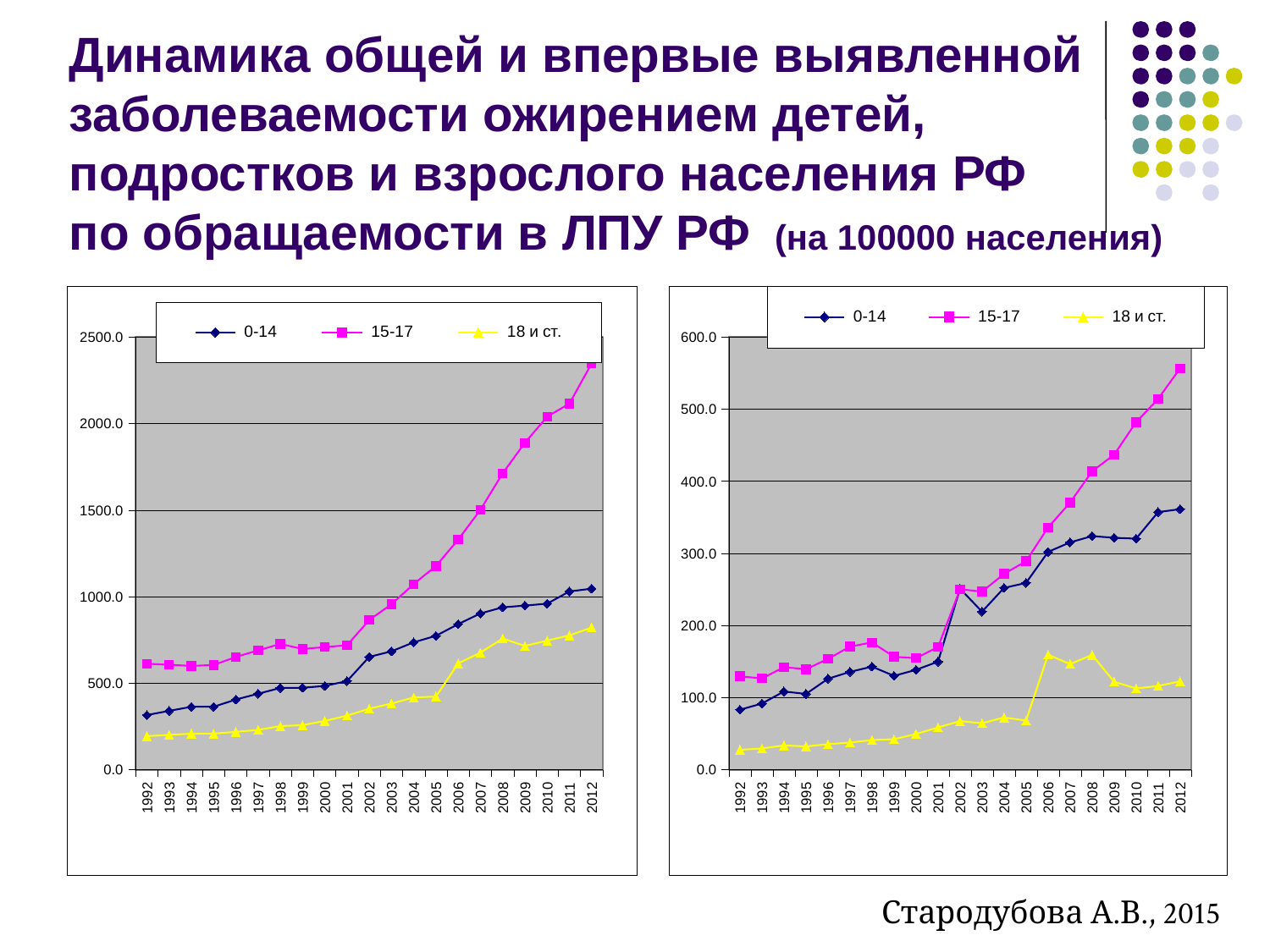

# Динамика общей и впервые выявленной заболеваемости ожирением детей, подростков и взрослого населения РФ по обращаемости в ЛПУ РФ  (на 100000 населения)

### Chart

| Category |  0-14 |  15-17 |  18 и ст. |
|---|---|---|---|
| 1992 | 315.9534046460817 | 612.204088538865 | 193.8195818659324 |
| 1993 | 339.6328358959721 | 606.0170442694316 | 201.0147909329662 |
| 1994 | 363.3122671458634 | 599.8299999999994 | 208.21 |
| 1995 | 363.31 | 604.99 | 208.3500000000003 |
| 1996 | 405.3 | 651.3 | 218.55 |
| 1997 | 439.03 | 689.59 | 229.71 |
| 1998 | 472.6400000000004 | 726.51 | 251.93 |
| 1999 | 473.3400000000003 | 697.59 | 257.2299999999992 |
| 2000 | 484.0 | 708.255 | 281.77 |
| 2001 | 511.9 | 718.92 | 312.05 |
| 2002 | 651.9599999999994 | 865.14 | 352.38 |
| 2003 | 684.09 | 956.53 | 382.19 |
| 2004 | 735.9299999999994 | 1072.71 | 417.4199999999992 |
| 2005 | 773.89 | 1177.01 | 422.9699999999996 |
| 2006 | 841.1700000000005 | 1329.83 | 614.24 |
| 2007 | 902.91 | 1501.69 | 676.57 |
| 2008 | 938.09 | 1712.85 | 757.9599999999994 |
| 2009 | 948.3337254758178 | 1889.269437494577 | 714.833142566833 |
| 2010 | 959.3 | 2039.9 | 745.9 |
| 2011 | 1029.9 | 2115.8 | 776.3 |
| 2012 | 1045.9 | 2347.3 | 821.2 |

### Chart

| Category |  0-14 |  15-17 |  18 и ст. |
|---|---|---|---|
| 1992 | 83.1141620851731 | 129.5699095192368 | 27.62254881152514 |
| 1993 | 91.71356356393483 | 126.5505779752993 | 29.37047345346178 |
| 1994 | 108.4863930529091 | 142.1697187096882 | 33.70520478498931 |
| 1995 | 105.0662839726753 | 139.375650389416 | 32.26194284668555 |
| 1996 | 126.1615755257988 | 153.6388907647758 | 35.37018525830107 |
| 1997 | 135.7214514740575 | 170.668495053104 | 37.74189849377208 |
| 1998 | 142.8729576110236 | 176.4796745332627 | 41.0876502709215 |
| 1999 | 130.13 | 156.52 | 42.38 |
| 2000 | 138.46 | 154.68 | 49.5 |
| 2001 | 149.83 | 170.06 | 58.55 |
| 2002 | 251.03 | 250.3 | 67.45 |
| 2003 | 219.13 | 246.94 | 64.34 |
| 2004 | 252.1 | 271.6600000000001 | 72.41000000000003 |
| 2005 | 258.94 | 289.13 | 68.08 |
| 2006 | 302.06 | 336.04 | 159.43 |
| 2007 | 315.26 | 370.39 | 146.44 |
| 2008 | 323.9599999999996 | 413.82 | 159.17 |
| 2009 | 321.61488589501 | 436.9299717445786 | 122.0066320629011 |
| 2010 | 320.3999999999996 | 482.0 | 112.7 |
| 2011 | 357.33 | 514.4 | 116.2 |
| 2012 | 361.31 | 556.68 | 122.6 |
Стародубова А.В., 2015